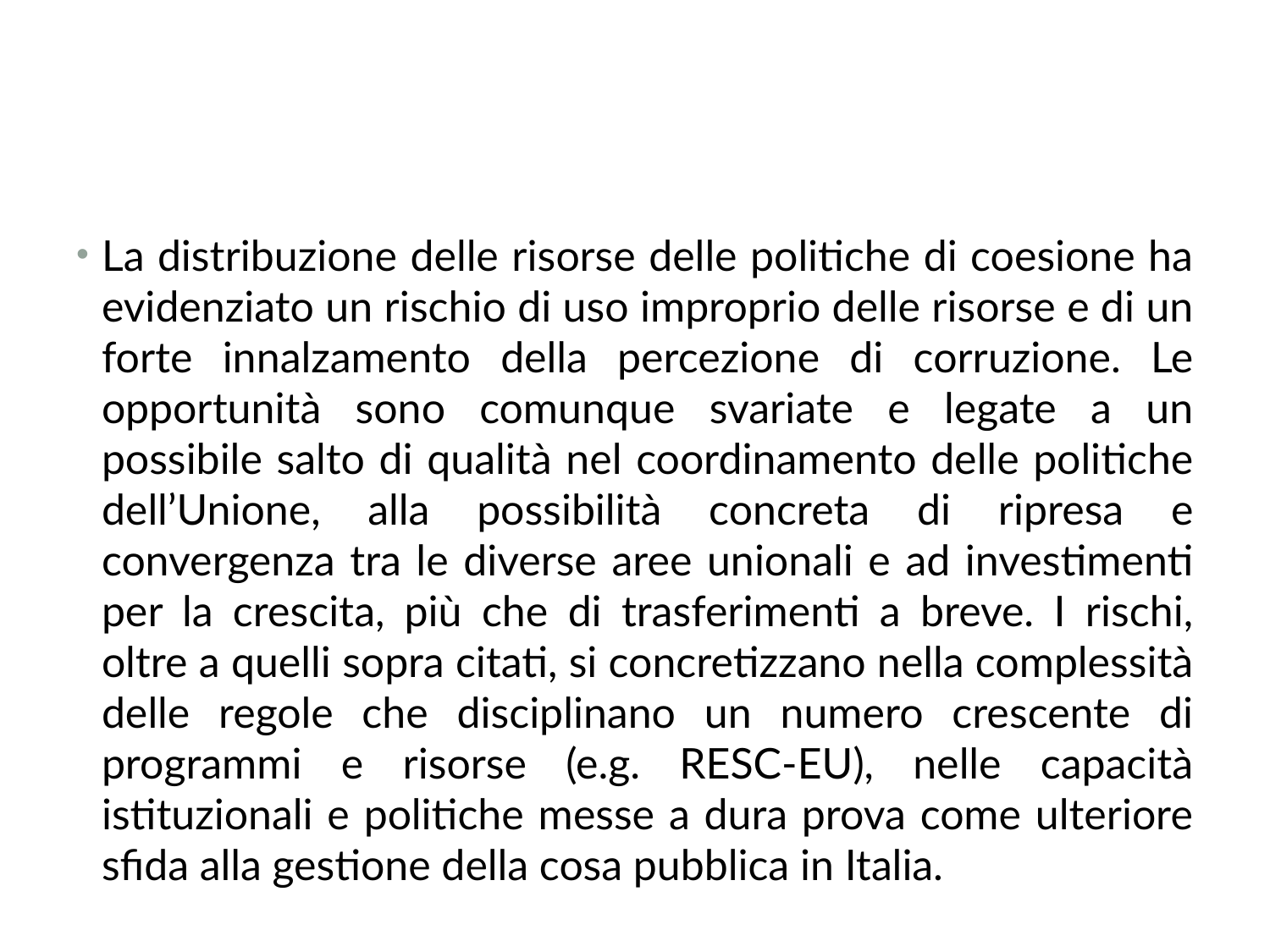

La distribuzione delle risorse delle politiche di coesione ha evidenziato un rischio di uso improprio delle risorse e di un forte innalzamento della percezione di corruzione. Le opportunità sono comunque svariate e legate a un possibile salto di qualità nel coordinamento delle politiche dell’Unione, alla possibilità concreta di ripresa e convergenza tra le diverse aree unionali e ad investimenti per la crescita, più che di trasferimenti a breve. I rischi, oltre a quelli sopra citati, si concretizzano nella complessità delle regole che disciplinano un numero crescente di programmi e risorse (e.g. RESC-EU), nelle capacità istituzionali e politiche messe a dura prova come ulteriore sfida alla gestione della cosa pubblica in Italia.